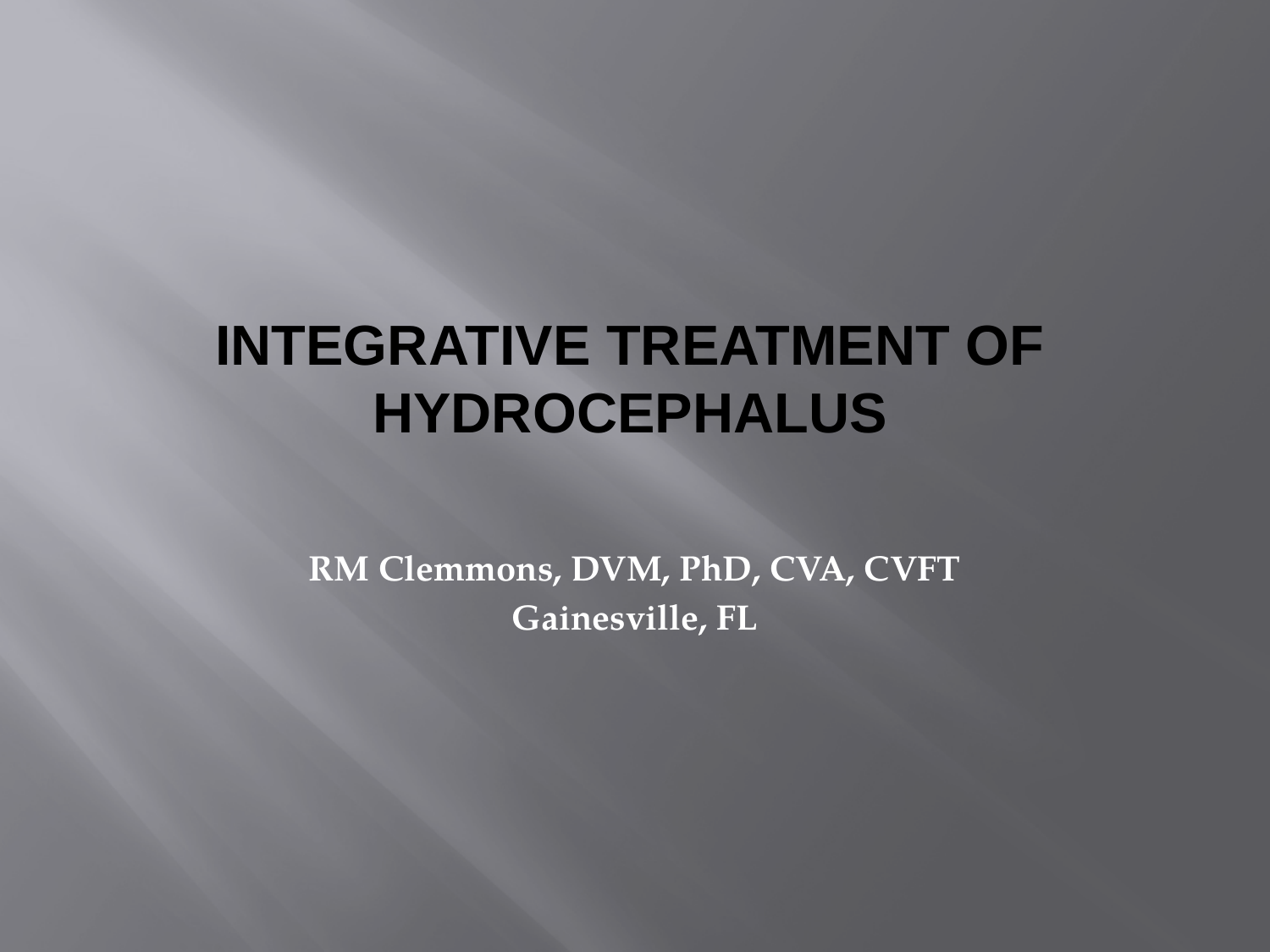

# Integrative Treatment of hydrocephalus
RM Clemmons, DVM, PhD, CVA, CVFT
Gainesville, FL